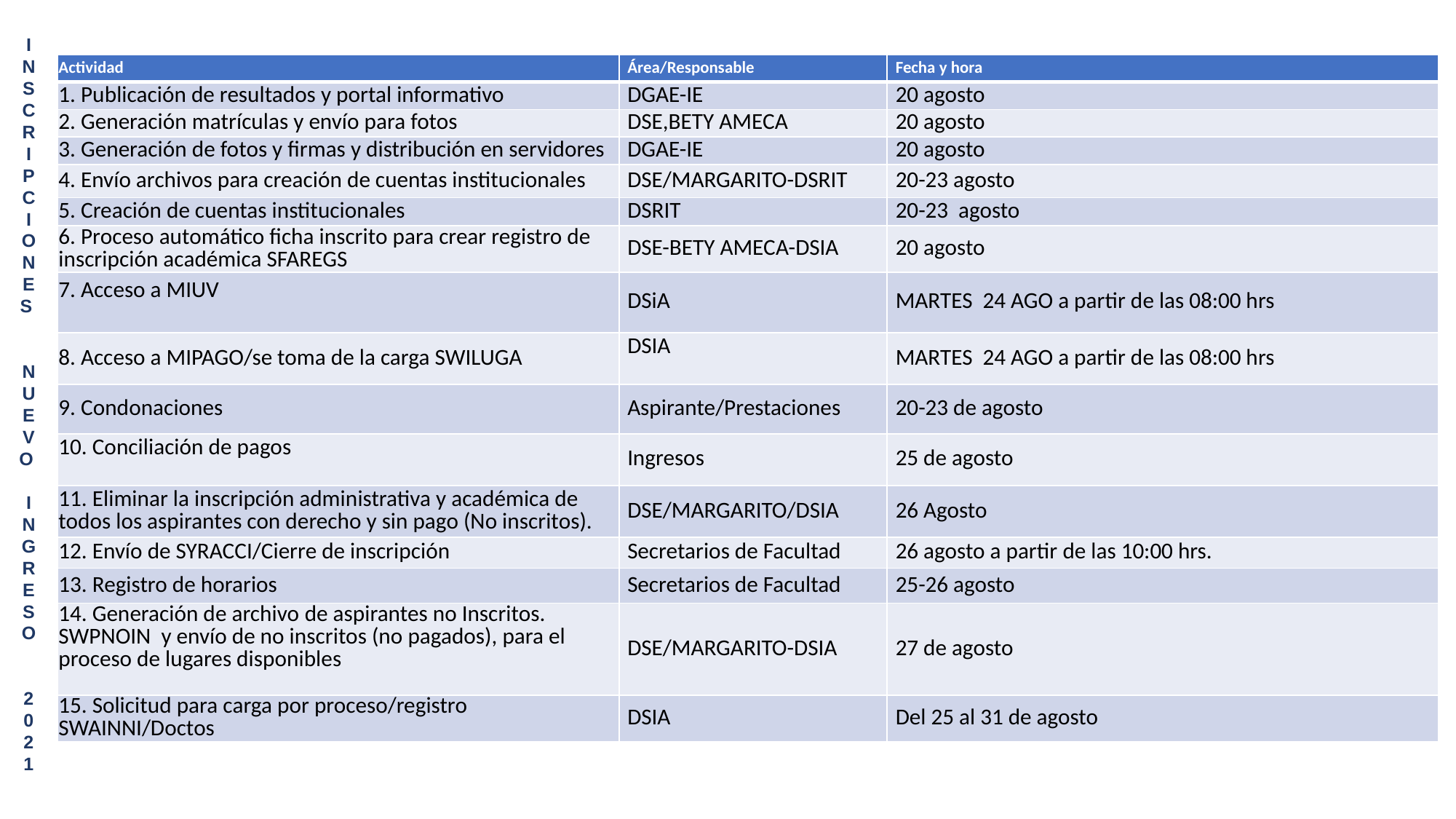

I
N
S
C
R
I
P
C
I
O
N
E
S

N
U
E
V
O

I
N
G
R
E
S
O

2
0
2
1
| Actividad | Área/Responsable | Fecha y hora |
| --- | --- | --- |
| 1. Publicación de resultados y portal informativo | DGAE-IE | 20 agosto |
| 2. Generación matrículas y envío para fotos | DSE,BETY AMECA | 20 agosto |
| 3. Generación de fotos y firmas y distribución en servidores | DGAE-IE | 20 agosto |
| 4. Envío archivos para creación de cuentas institucionales | DSE/MARGARITO-DSRIT | 20-23 agosto |
| 5. Creación de cuentas institucionales | DSRIT | 20-23 agosto |
| 6. Proceso automático ficha inscrito para crear registro de inscripción académica SFAREGS | DSE-BETY AMECA-DSIA | 20 agosto |
| 7. Acceso a MIUV | DSiA | MARTES 24 AGO a partir de las 08:00 hrs |
| 8. Acceso a MIPAGO/se toma de la carga SWILUGA | DSIA | MARTES 24 AGO a partir de las 08:00 hrs |
| 9. Condonaciones | Aspirante/Prestaciones | 20-23 de agosto |
| 10. Conciliación de pagos | Ingresos | 25 de agosto |
| 11. Eliminar la inscripción administrativa y académica de todos los aspirantes con derecho y sin pago (No inscritos). | DSE/MARGARITO/DSIA | 26 Agosto |
| 12. Envío de SYRACCI/Cierre de inscripción | Secretarios de Facultad | 26 agosto a partir de las 10:00 hrs. |
| 13. Registro de horarios | Secretarios de Facultad | 25-26 agosto |
| 14. Generación de archivo de aspirantes no Inscritos. SWPNOIN y envío de no inscritos (no pagados), para el proceso de lugares disponibles | DSE/MARGARITO-DSIA | 27 de agosto |
| 15. Solicitud para carga por proceso/registro SWAINNI/Doctos | DSIA | Del 25 al 31 de agosto |